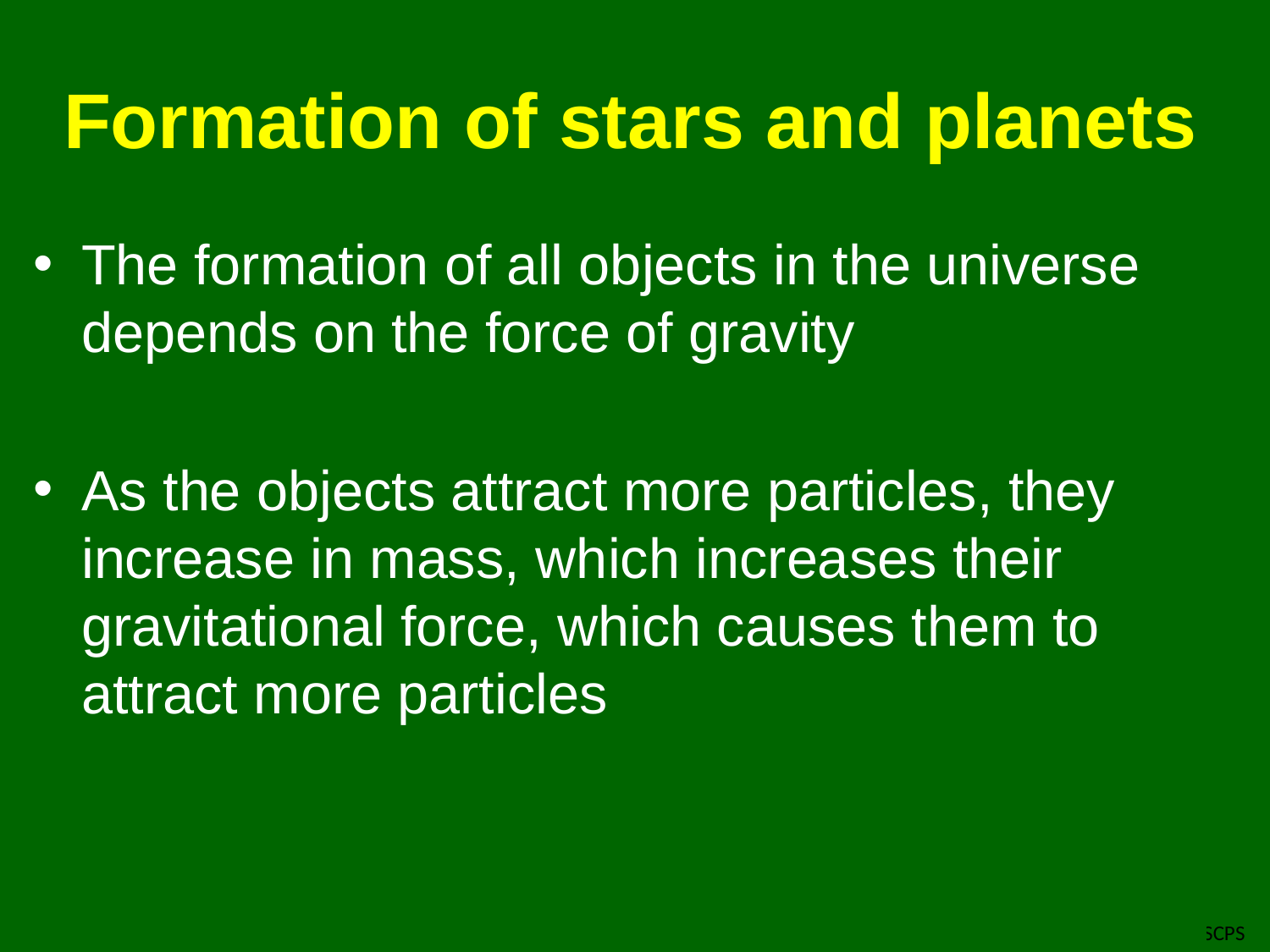

# Formation of stars and planets
The formation of all objects in the universe depends on the force of gravity

As the objects attract more particles, they increase in mass, which increases their gravitational force, which causes them to attract more particles